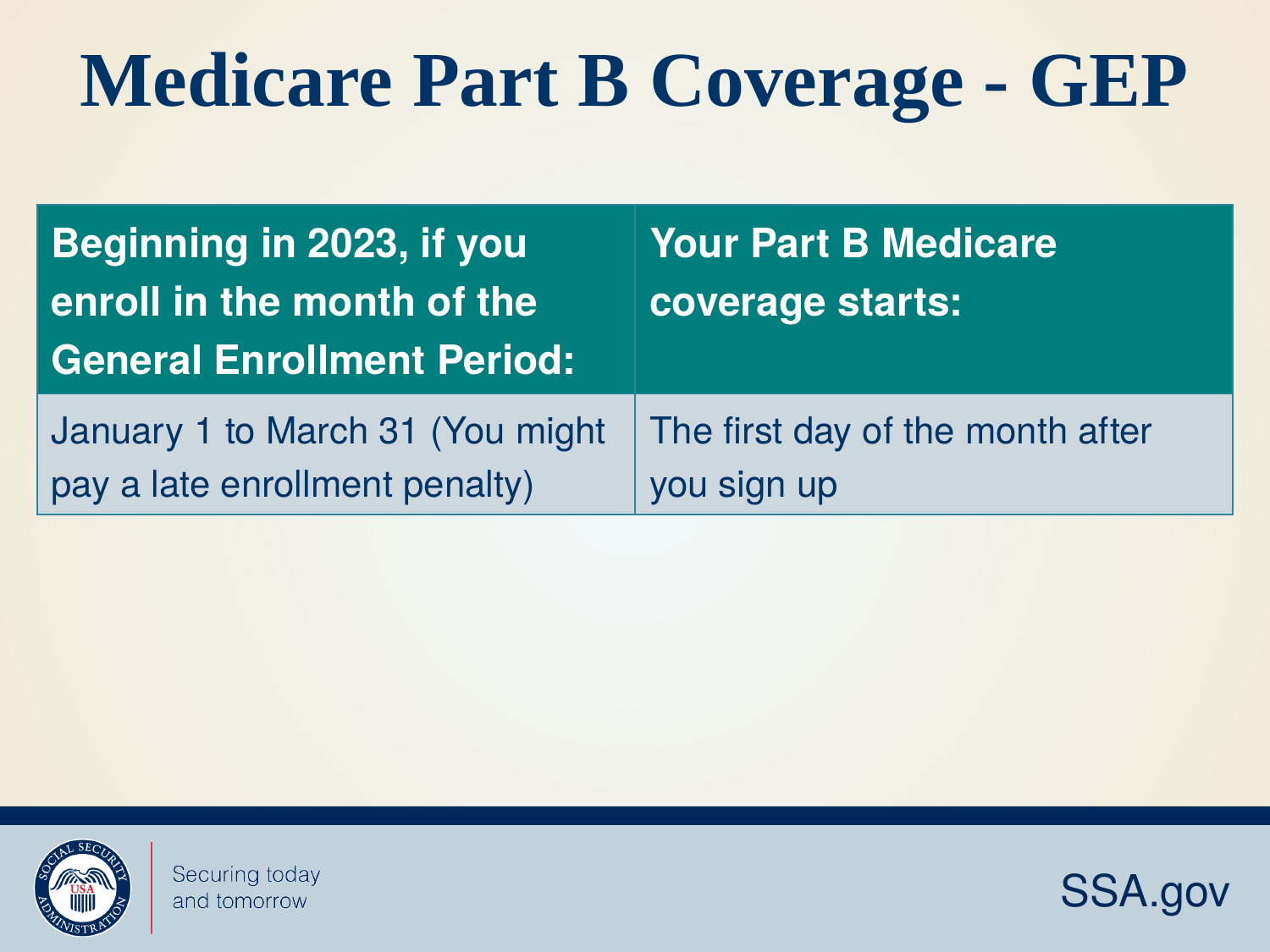

# Medicare Part B Coverage - GEP
| Beginning in 2023, if you enroll in the month of the General Enrollment Period: | Your Part B Medicare coverage starts: |
| --- | --- |
| January 1 to March 31 (You might pay a late enrollment penalty) | The first day of the month after you sign up |